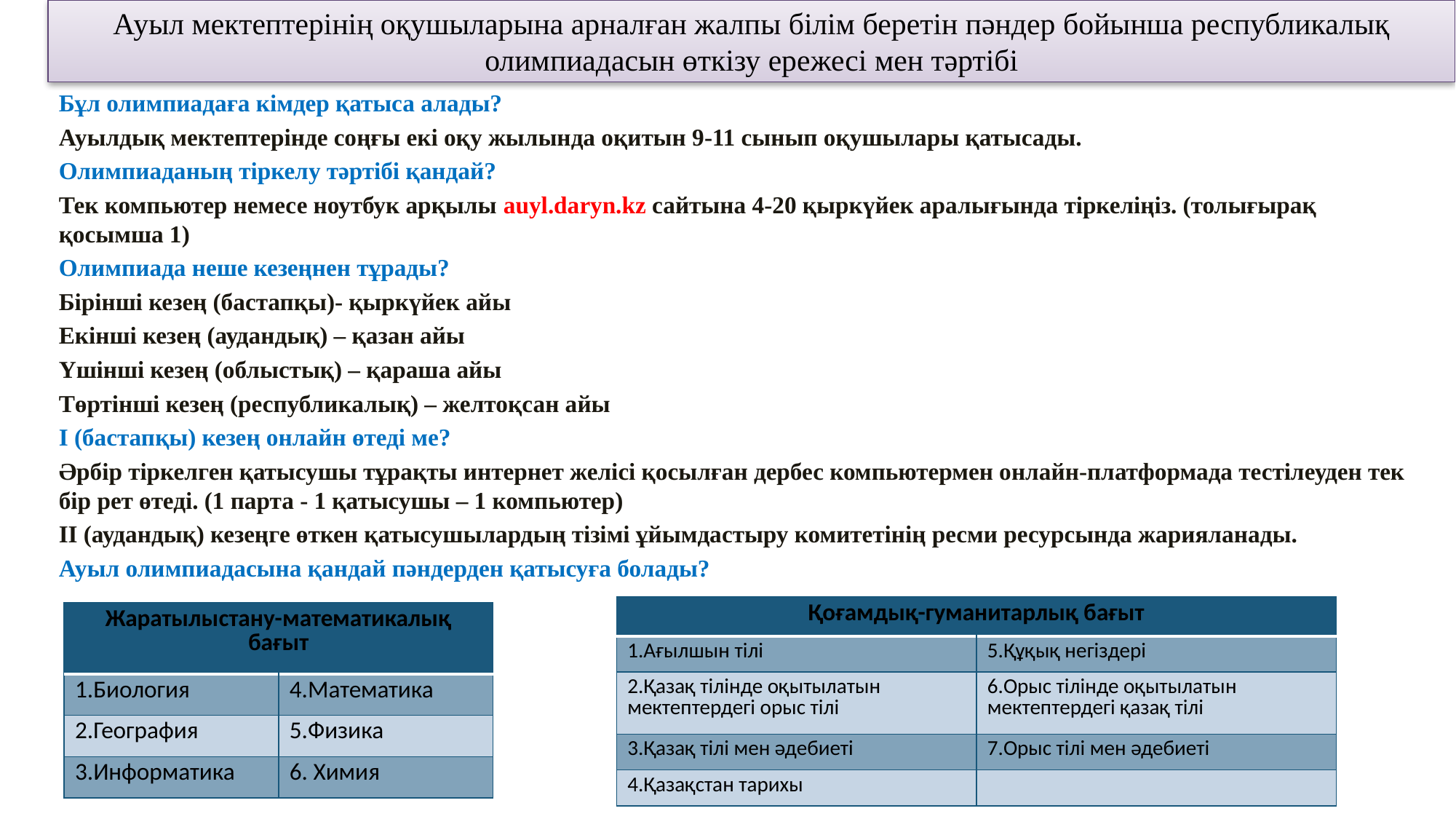

# Ауыл мектептерінің оқушыларына арналған жалпы білім беретін пәндер бойынша республикалық олимпиадасын өткізу ережесі мен тәртібі
Бұл олимпиадаға кімдер қатыса алады?
Ауылдық мектептерінде соңғы екі оқу жылында оқитын 9-11 сынып оқушылары қатысады.
Олимпиаданың тіркелу тәртібі қандай?
Тек компьютер немесе ноутбук арқылы auyl.daryn.kz сайтына 4-20 қыркүйек аралығында тіркеліңіз. (толығырақ қосымша 1)
Олимпиада неше кезеңнен тұрады?
Бірінші кезең (бастапқы)- қыркүйек айы
Екінші кезең (аудандық) – қазан айы
Үшінші кезең (облыстық) – қараша айы
Төртінші кезең (республикалық) – желтоқсан айы
І (бастапқы) кезең онлайн өтеді ме?
Әрбір тіркелген қатысушы тұрақты интернет желісі қосылған дербес компьютермен онлайн-платформада тестілеуден тек бір рет өтеді. (1 парта - 1 қатысушы – 1 компьютер)
ІІ (аудандық) кезеңге өткен қатысушылардың тізімі ұйымдастыру комитетінің ресми ресурсында жарияланады.
Ауыл олимпиадасына қандай пәндерден қатысуға болады?

| Қоғамдық-гуманитарлық бағыт |  |
| --- | --- |
| 1.Ағылшын тілі | 5.Құқық негіздері |
| 2.Қазақ тілінде оқытылатын мектептердегі орыс тілі | 6.Орыс тілінде оқытылатын мектептердегі қазақ тілі |
| 3.Қазақ тілі мен әдебиеті | 7.Орыс тілі мен әдебиеті |
| 4.Қазақстан тарихы |  |
| Жаратылыстану-математикалық бағыт |  |
| --- | --- |
| 1.Биология | 4.Математика |
| 2.География | 5.Физика |
| 3.Информатика | 6. Химия |